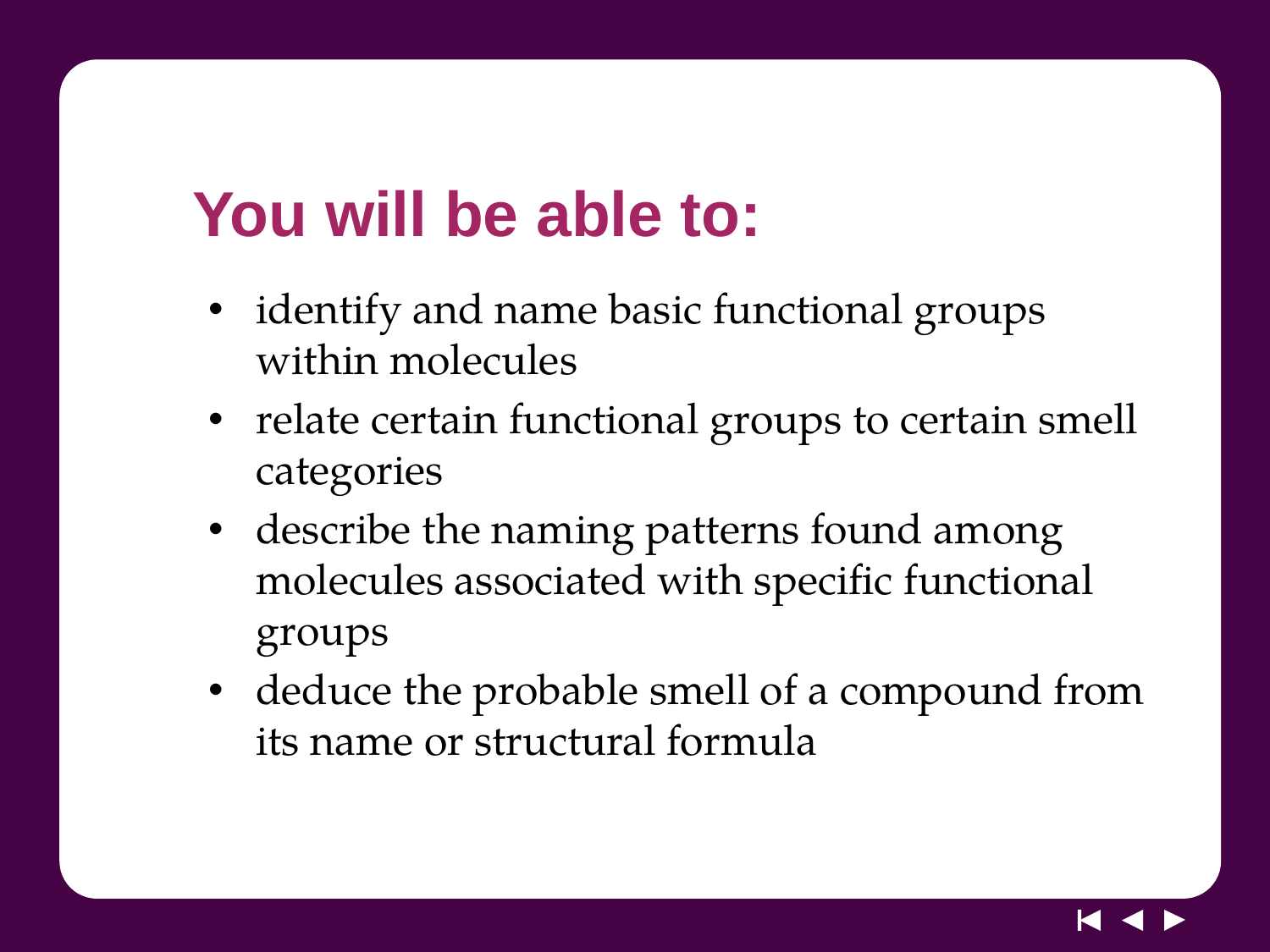

# You will be able to:
identify and name basic functional groups within molecules
relate certain functional groups to certain smell categories
describe the naming patterns found among molecules associated with specific functional groups
deduce the probable smell of a compound from its name or structural formula